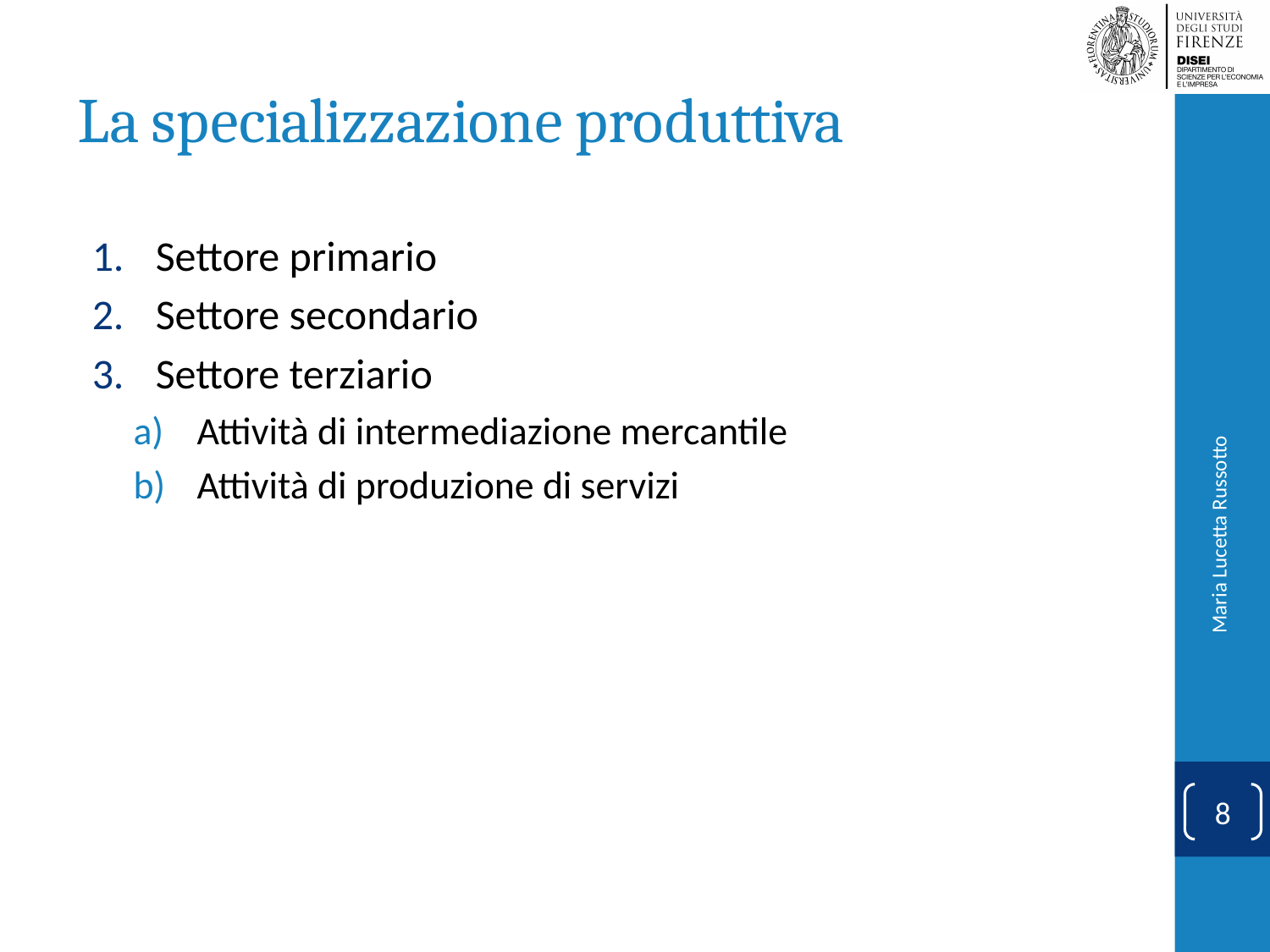

# La specializzazione produttiva
Settore primario
Settore secondario
Settore terziario
Attività di intermediazione mercantile
Attività di produzione di servizi
Maria Lucetta Russotto
8